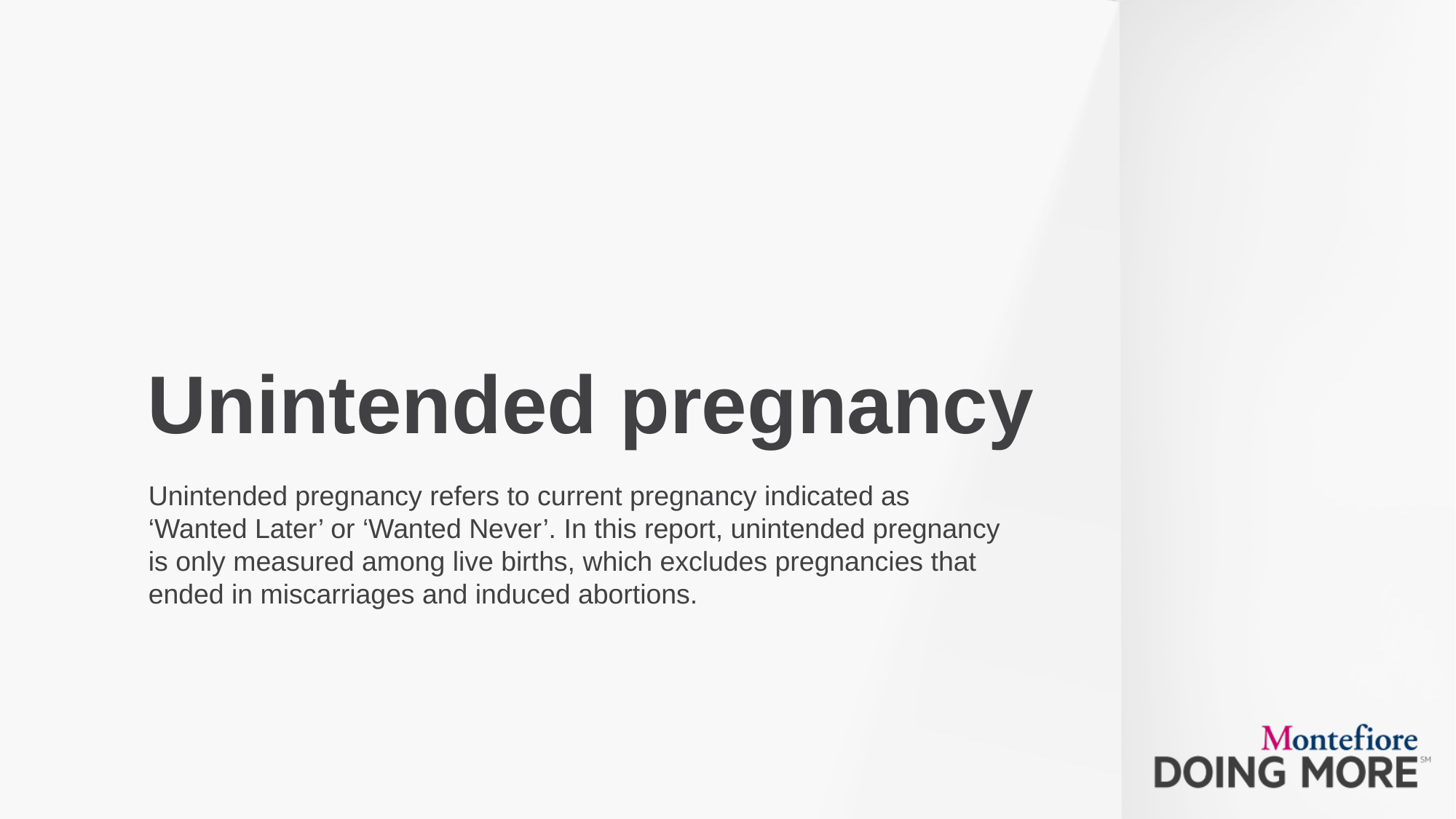

# Unintended pregnancy
Unintended pregnancy refers to current pregnancy indicated as ‘Wanted Later’ or ‘Wanted Never’. In this report, unintended pregnancy is only measured among live births, which excludes pregnancies that ended in miscarriages and induced abortions.